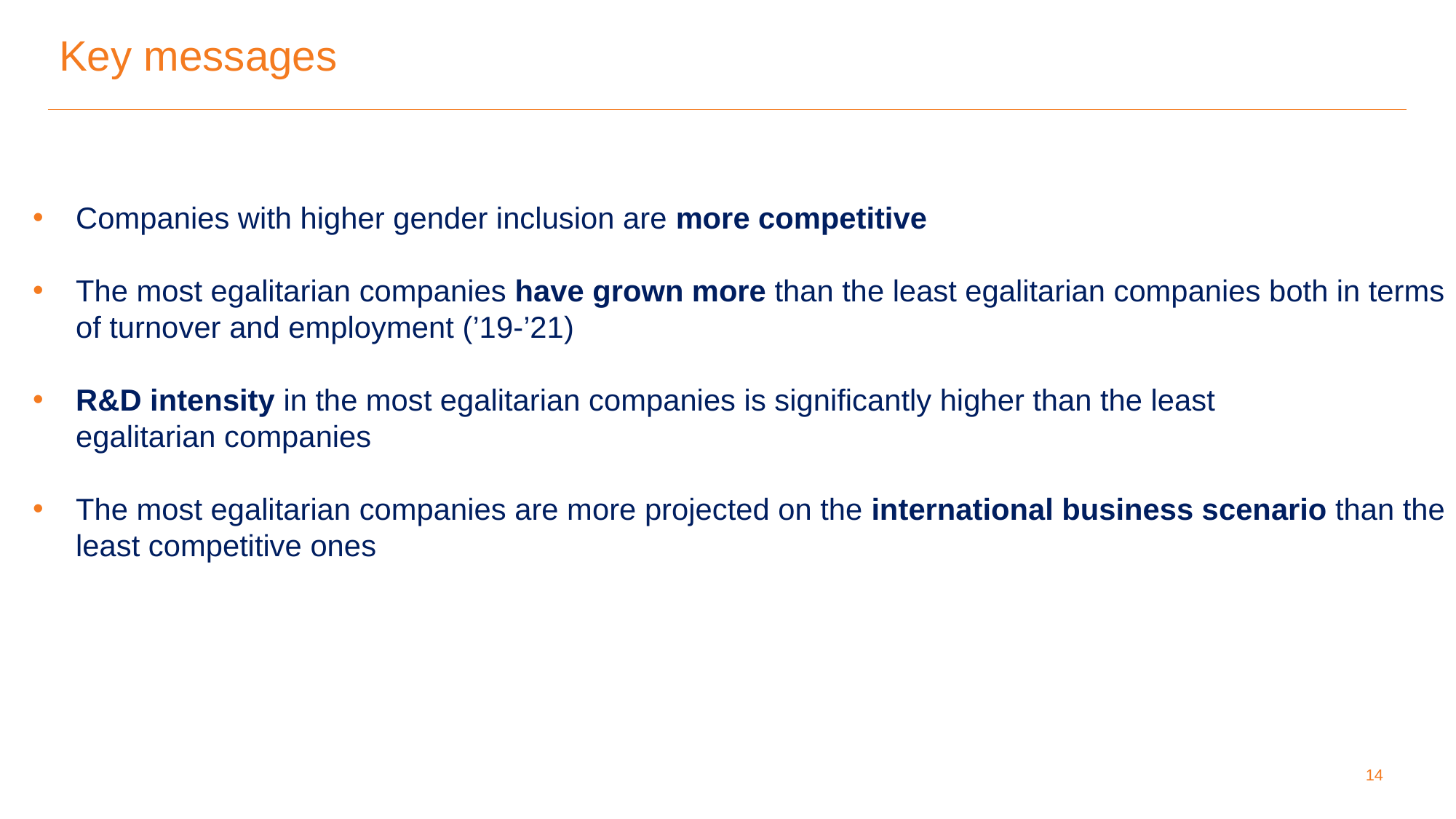

# Key messages
Companies with higher gender inclusion are more competitive
The most egalitarian companies have grown more than the least egalitarian companies both in terms of turnover and employment (’19-’21)
R&D intensity in the most egalitarian companies is significantly higher than the least egalitarian companies
The most egalitarian companies are more projected on the international business scenario than the least competitive ones